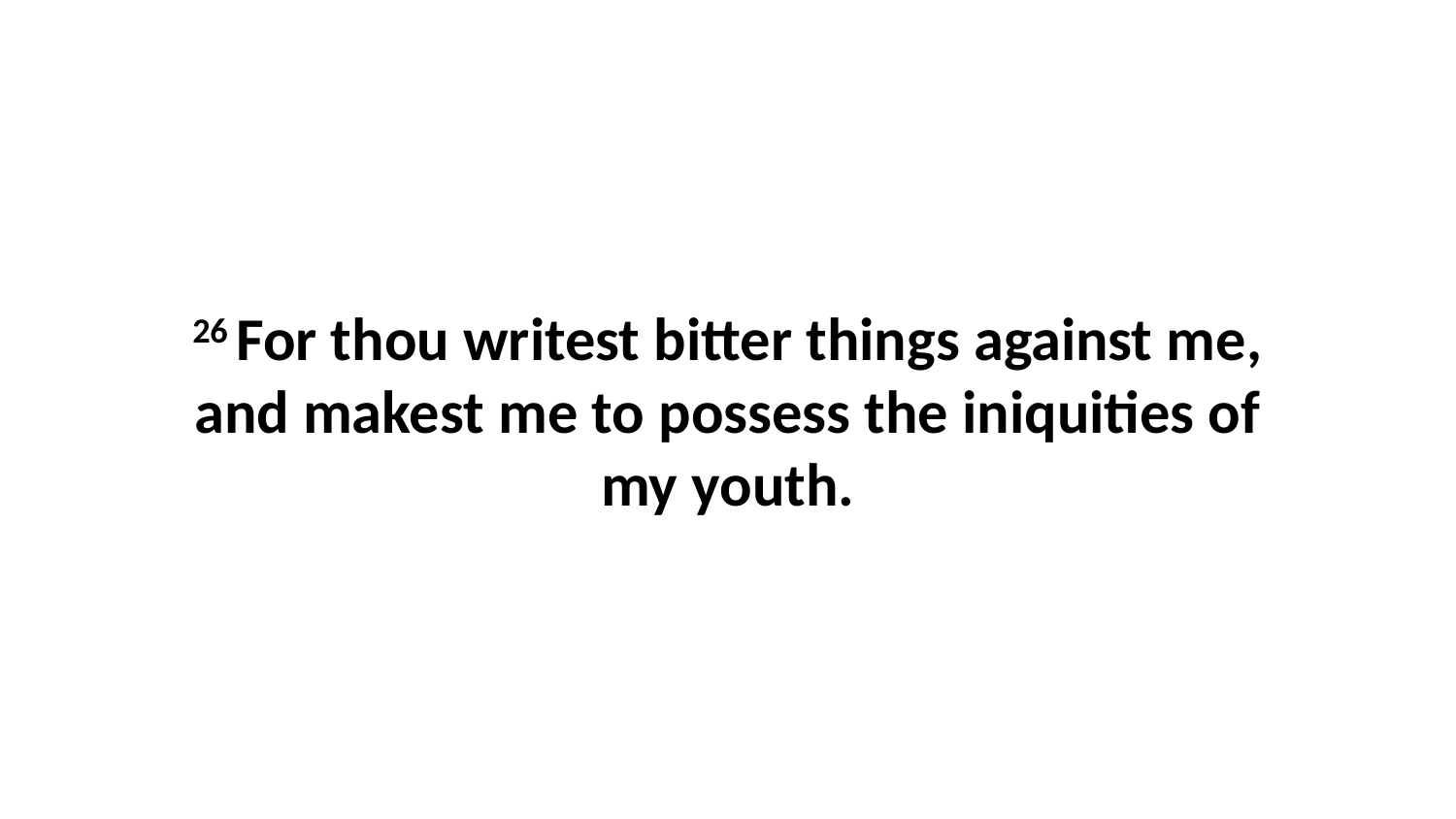

26 For thou writest bitter things against me, and makest me to possess the iniquities of my youth.